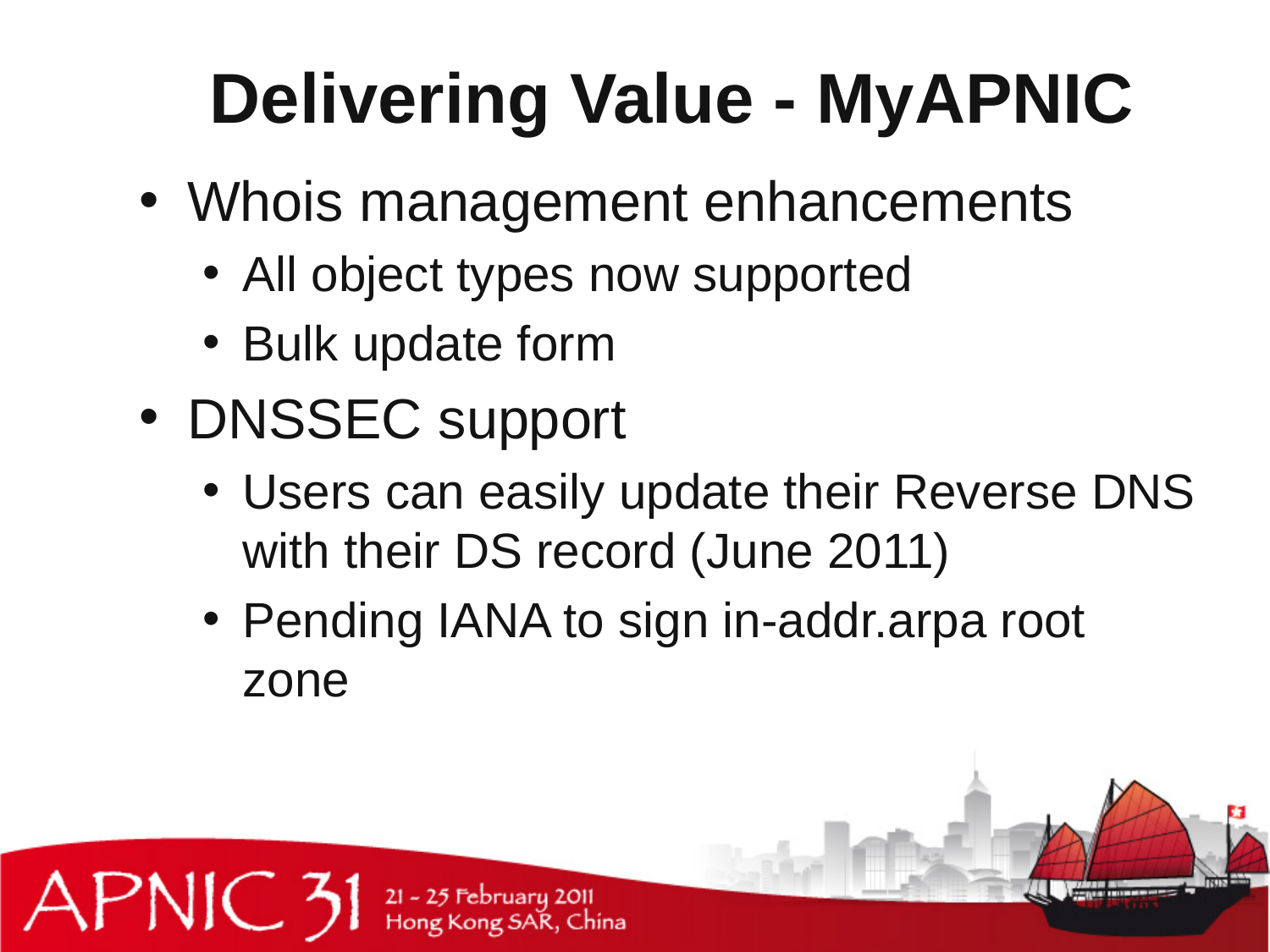

# Delivering Value - MyAPNIC
Whois management enhancements
All object types now supported
Bulk update form
DNSSEC support
Users can easily update their Reverse DNS with their DS record (June 2011)
Pending IANA to sign in-addr.arpa root zone